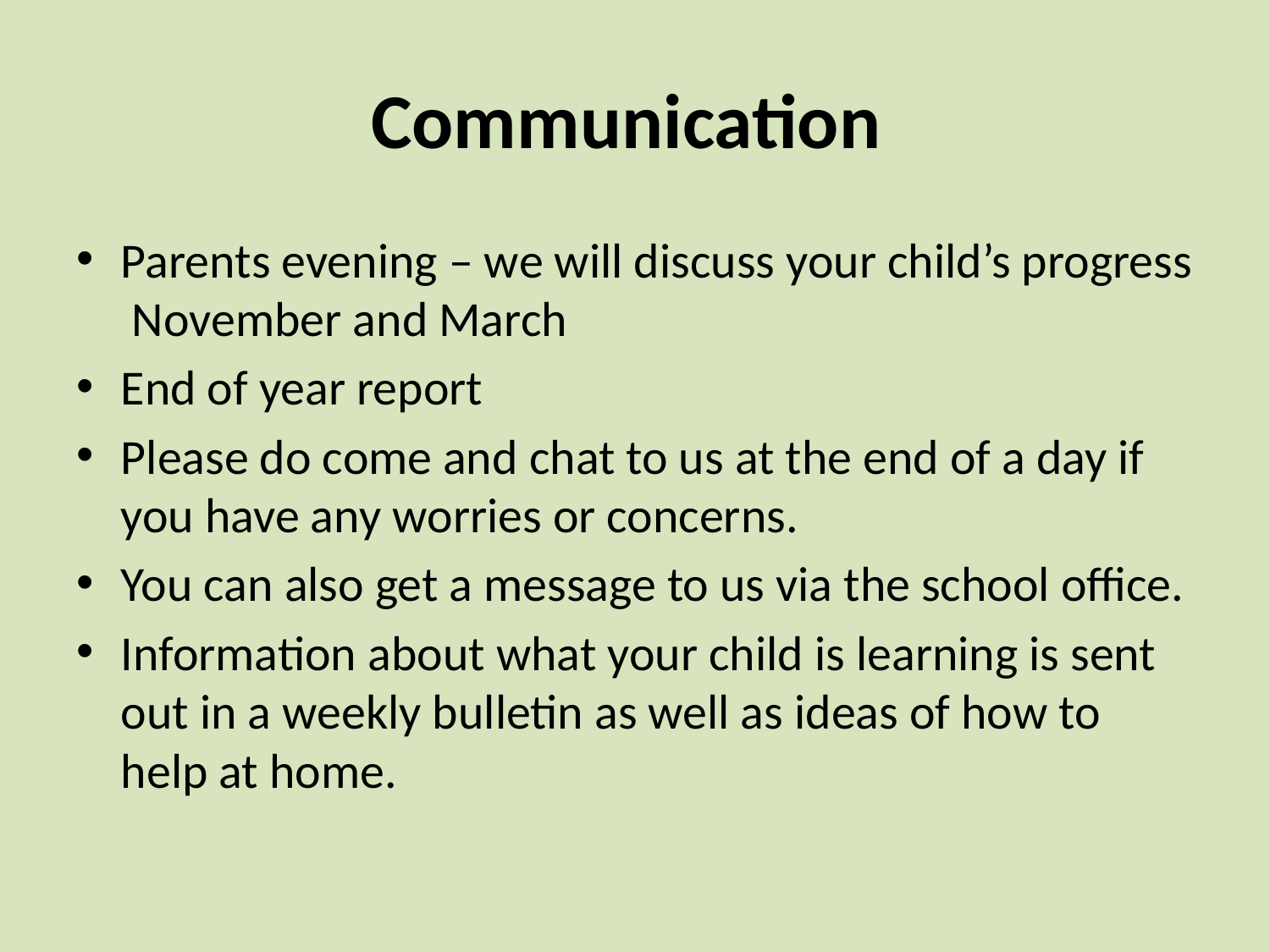

# Communication
Parents evening – we will discuss your child’s progress  November and March
End of year report
Please do come and chat to us at the end of a day if you have any worries or concerns.
You can also get a message to us via the school office.
Information about what your child is learning is sent out in a weekly bulletin as well as ideas of how to help at home.